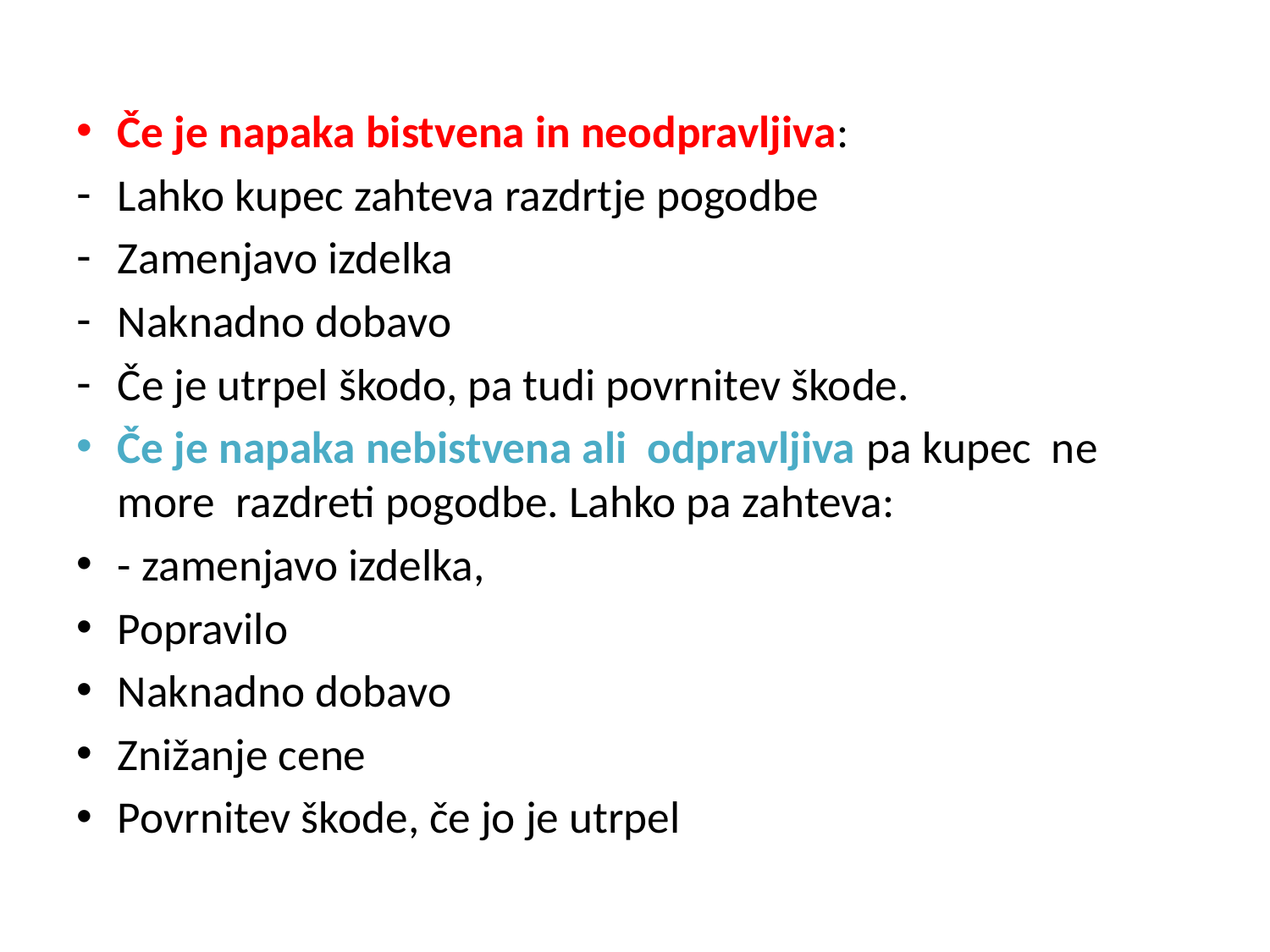

#
Če je napaka bistvena in neodpravljiva:
Lahko kupec zahteva razdrtje pogodbe
Zamenjavo izdelka
Naknadno dobavo
Če je utrpel škodo, pa tudi povrnitev škode.
Če je napaka nebistvena ali  odpravljiva pa kupec  ne more  razdreti pogodbe. Lahko pa zahteva:
- zamenjavo izdelka,
Popravilo
Naknadno dobavo
Znižanje cene
Povrnitev škode, če jo je utrpel